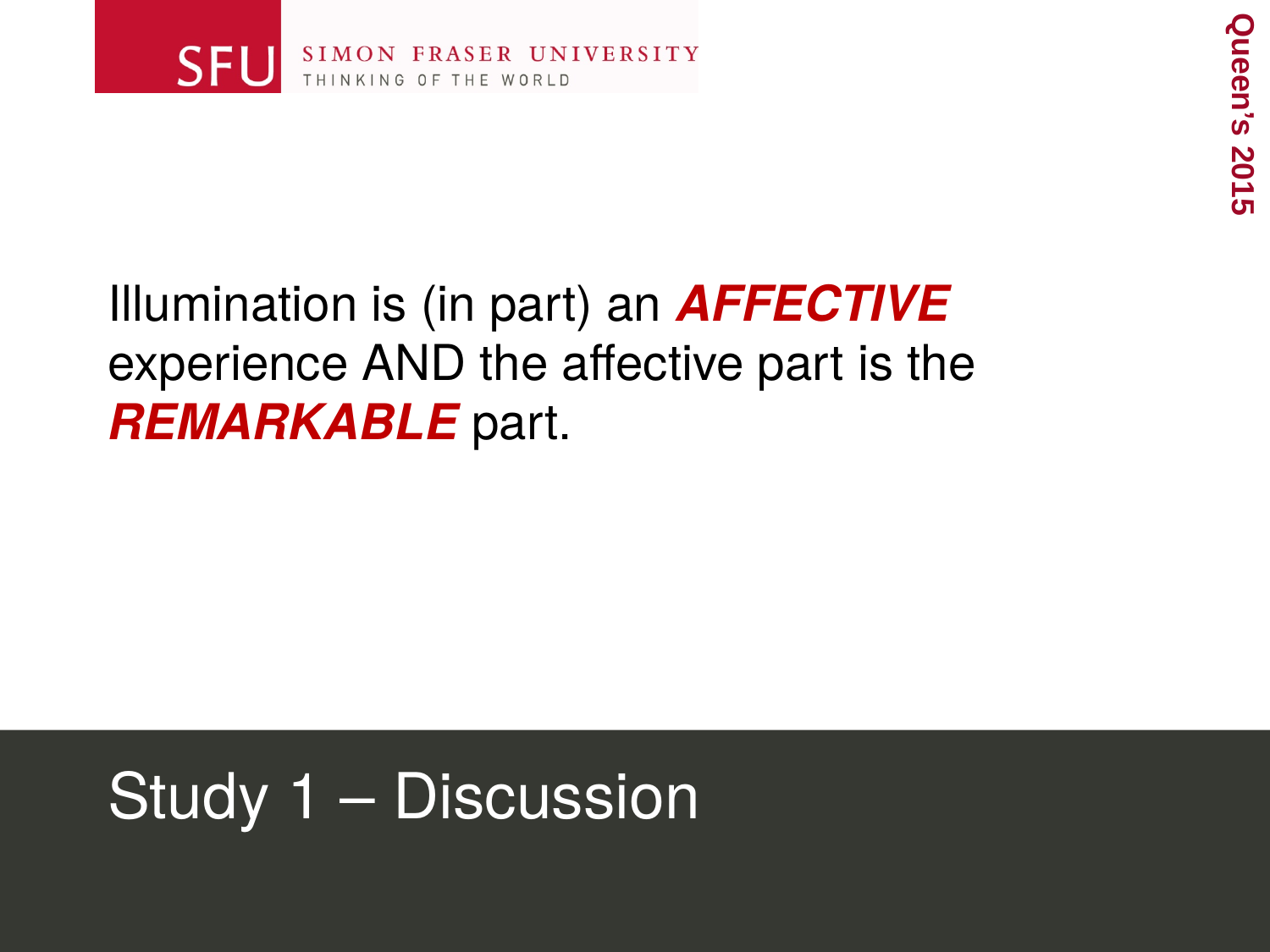

Illumination is (in part) an AFFECTIVE experience AND the affective part is the REMARKABLE part.
# Study 1 – Discussion